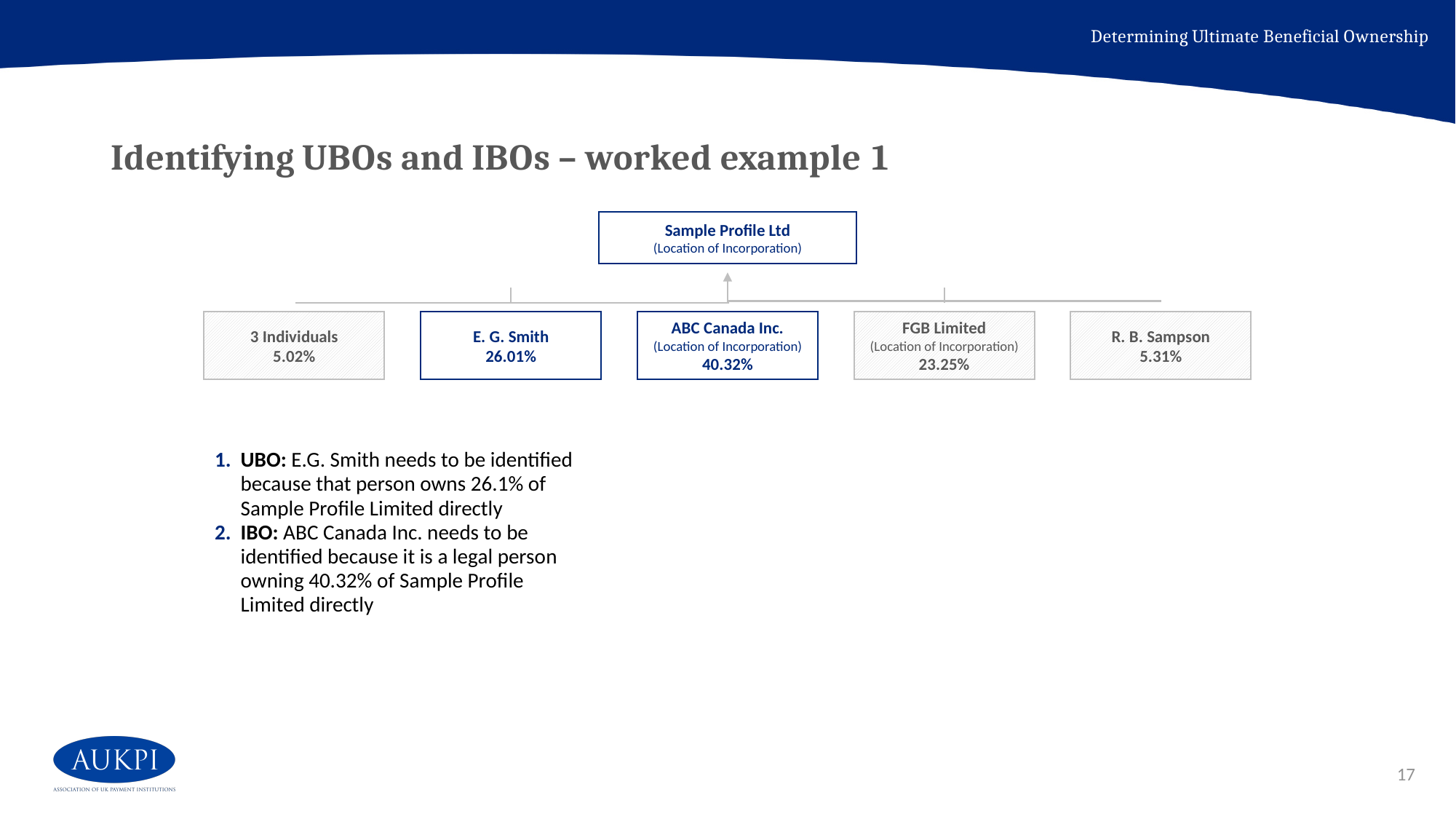

Determining Ultimate Beneficial Ownership
# Identifying UBOs and IBOs – worked example 1
Sample Profile Ltd
(Location of Incorporation)
3 Individuals
5.02%
E. G. Smith
26.01%
ABC Canada Inc.
(Location of Incorporation)
40.32%
FGB Limited
(Location of Incorporation)
23.25%
R. B. Sampson
5.31%
UBO: E.G. Smith needs to be identified because that person owns 26.1% of Sample Profile Limited directly
IBO: ABC Canada Inc. needs to be identified because it is a legal person owning 40.32% of Sample Profile Limited directly
17